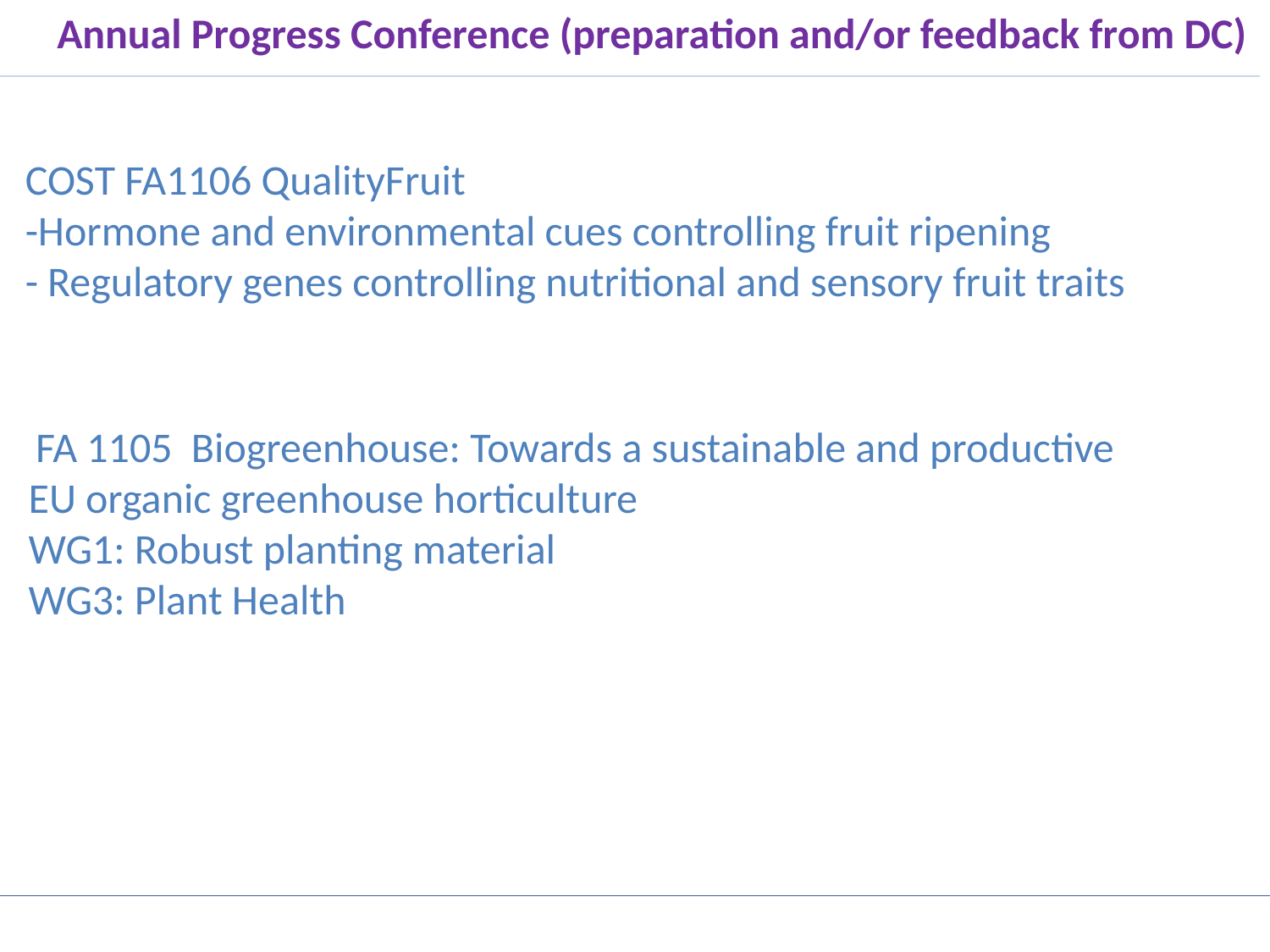

Annual Progress Conference (preparation and/or feedback from DC)
COST FA1106 QualityFruit
-Hormone and environmental cues controlling fruit ripening
- Regulatory genes controlling nutritional and sensory fruit traits

 FA 1105  Biogreenhouse: Towards a sustainable and productive EU organic greenhouse horticulture
WG1: Robust planting material
WG3: Plant Health